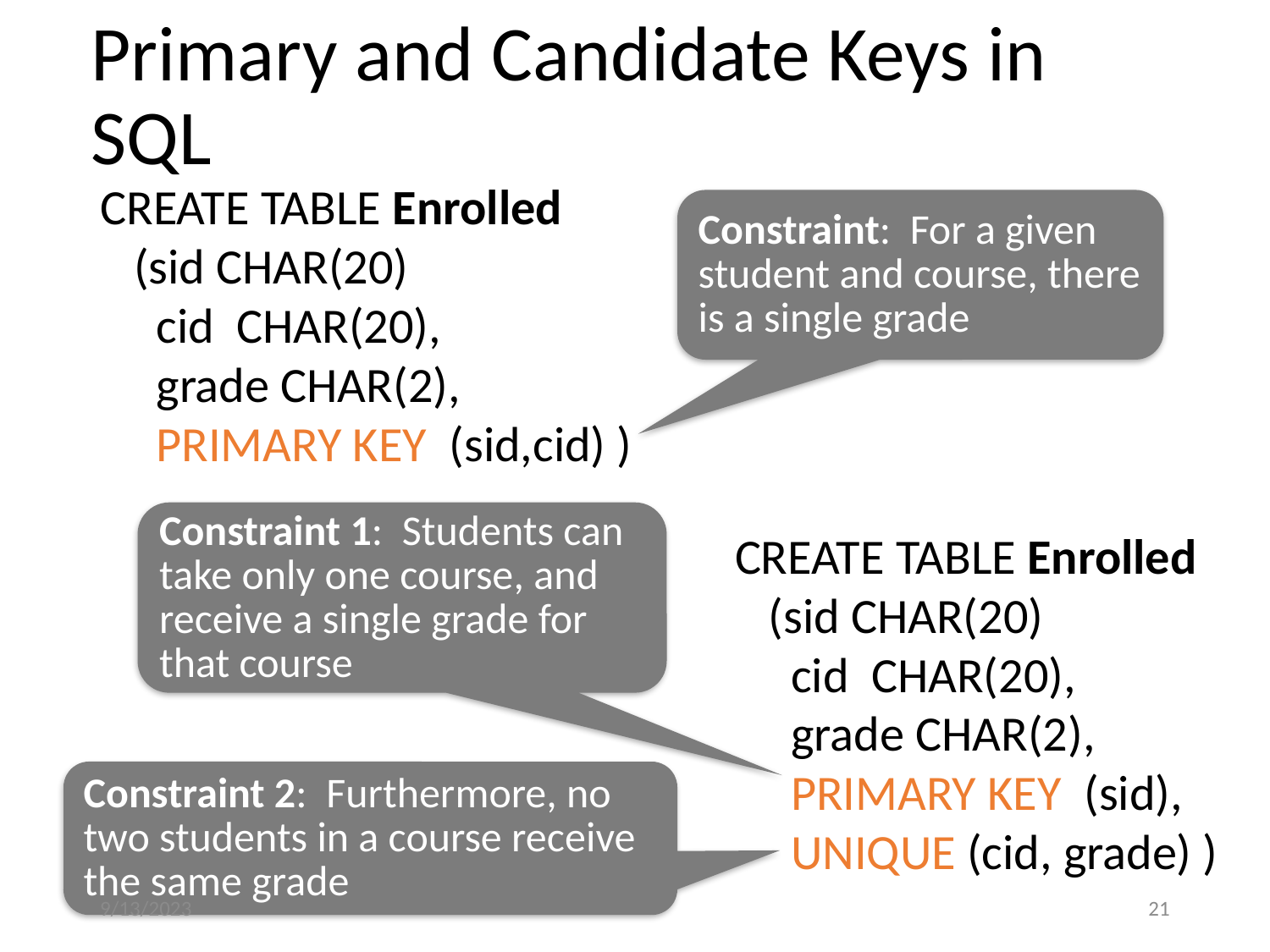

# Primary and Candidate Keys in SQL
CREATE TABLE Enrolled
   (sid CHAR(20)
     cid  CHAR(20),
     grade CHAR(2),
     PRIMARY KEY  (sid,cid) )
Constraint:  For a given student and course, there is a single grade
Constraint 1:  Students can take only one course, and receive a single grade for that course
CREATE TABLE Enrolled
   (sid CHAR(20)
     cid  CHAR(20),
     grade CHAR(2),
     PRIMARY KEY  (sid),
     UNIQUE (cid, grade) )
Constraint 2:  Furthermore, no two students in a course receive the same grade

9/13/2023
21